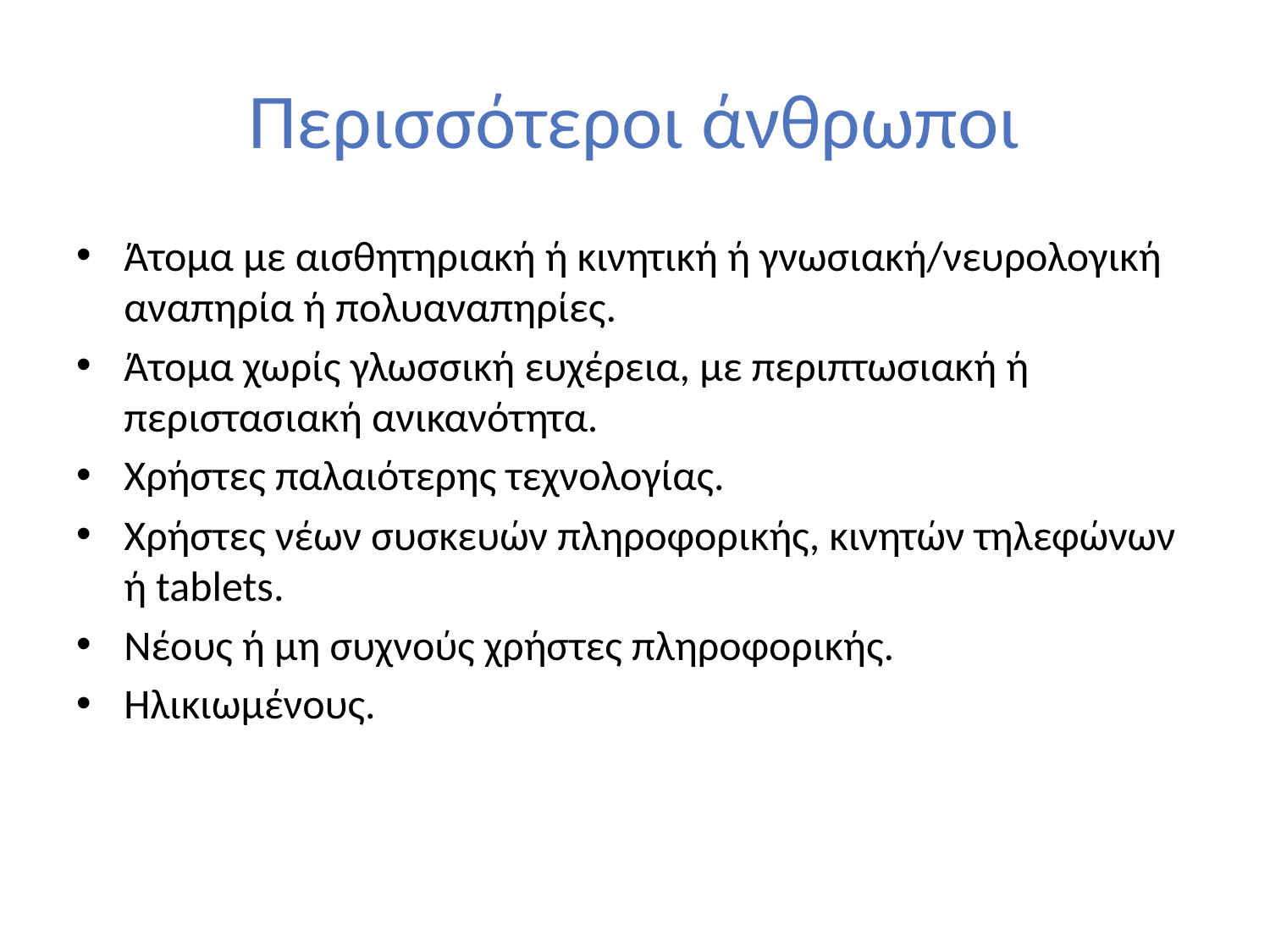

# Περισσότεροι άνθρωποι
Άτομα με αισθητηριακή ή κινητική ή γνωσιακή/νευρολογική αναπηρία ή πολυαναπηρίες.
Άτομα χωρίς γλωσσική ευχέρεια, με περιπτωσιακή ή περιστασιακή ανικανότητα.
Χρήστες παλαιότερης τεχνολογίας.
Χρήστες νέων συσκευών πληροφορικής, κινητών τηλεφώνων ή tablets.
Νέους ή μη συχνούς χρήστες πληροφορικής.
Ηλικιωμένους.